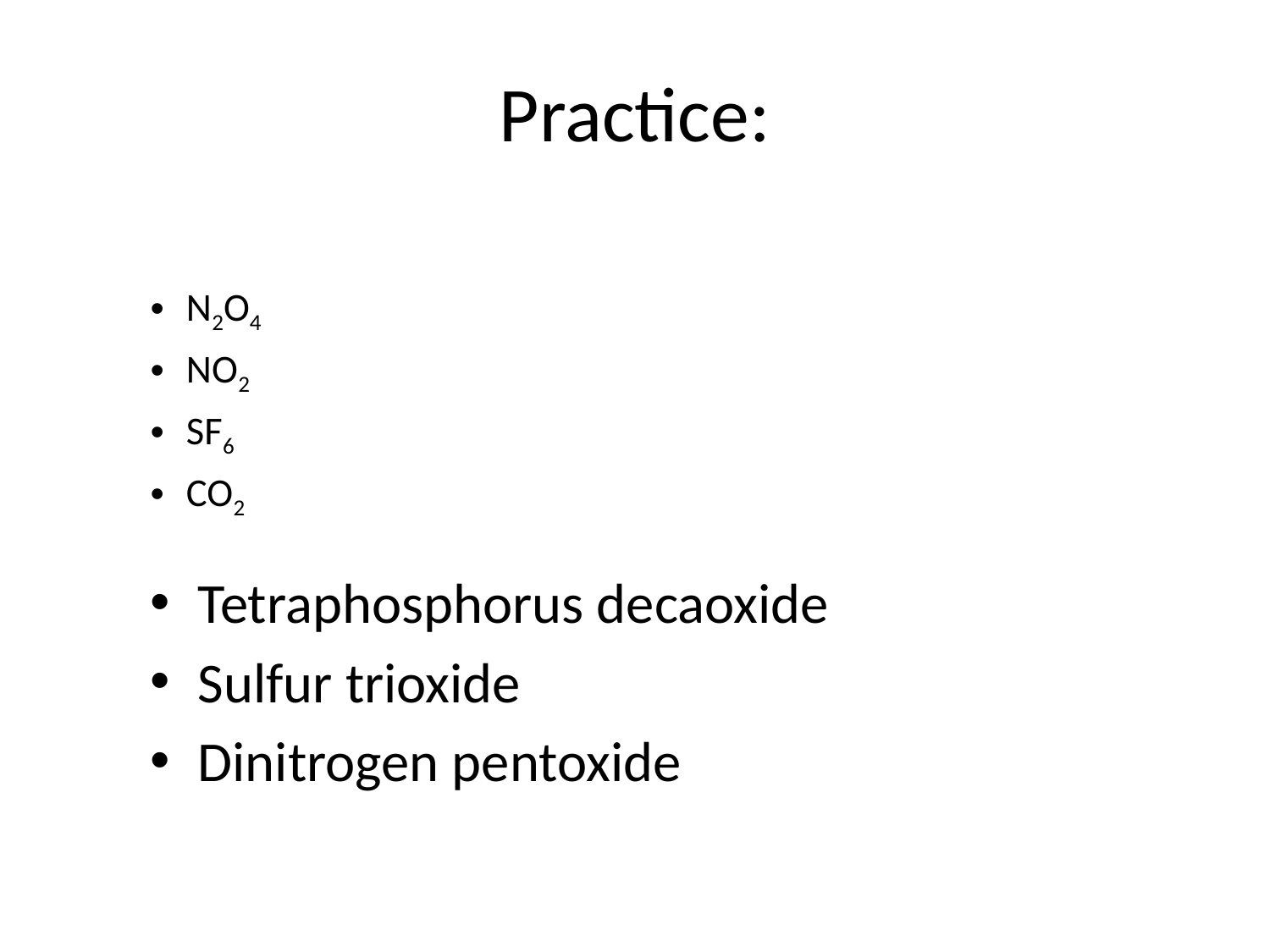

# Practice:
N2O4
NO2
SF6
CO2
Tetraphosphorus decaoxide
Sulfur trioxide
Dinitrogen pentoxide